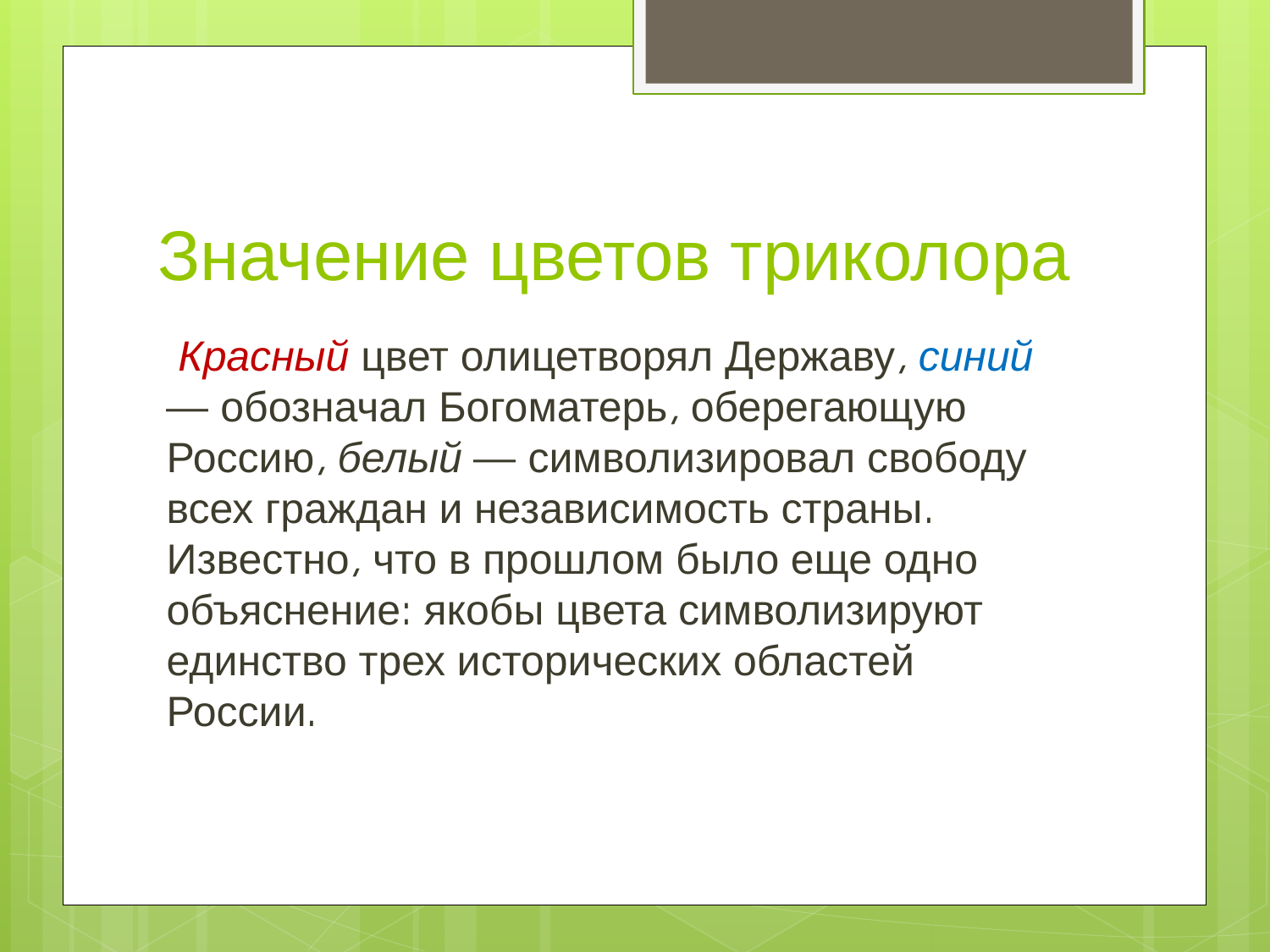

# Значение цветов триколора
 Красный цвет олицетворял Державу, синий — обозначал Богоматерь, оберегающую Россию, белый — символизировал свободу всех граждан и независимость страны. Известно, что в прошлом было еще одно объяснение: якобы цвета символизируют единство трех исторических областей России.